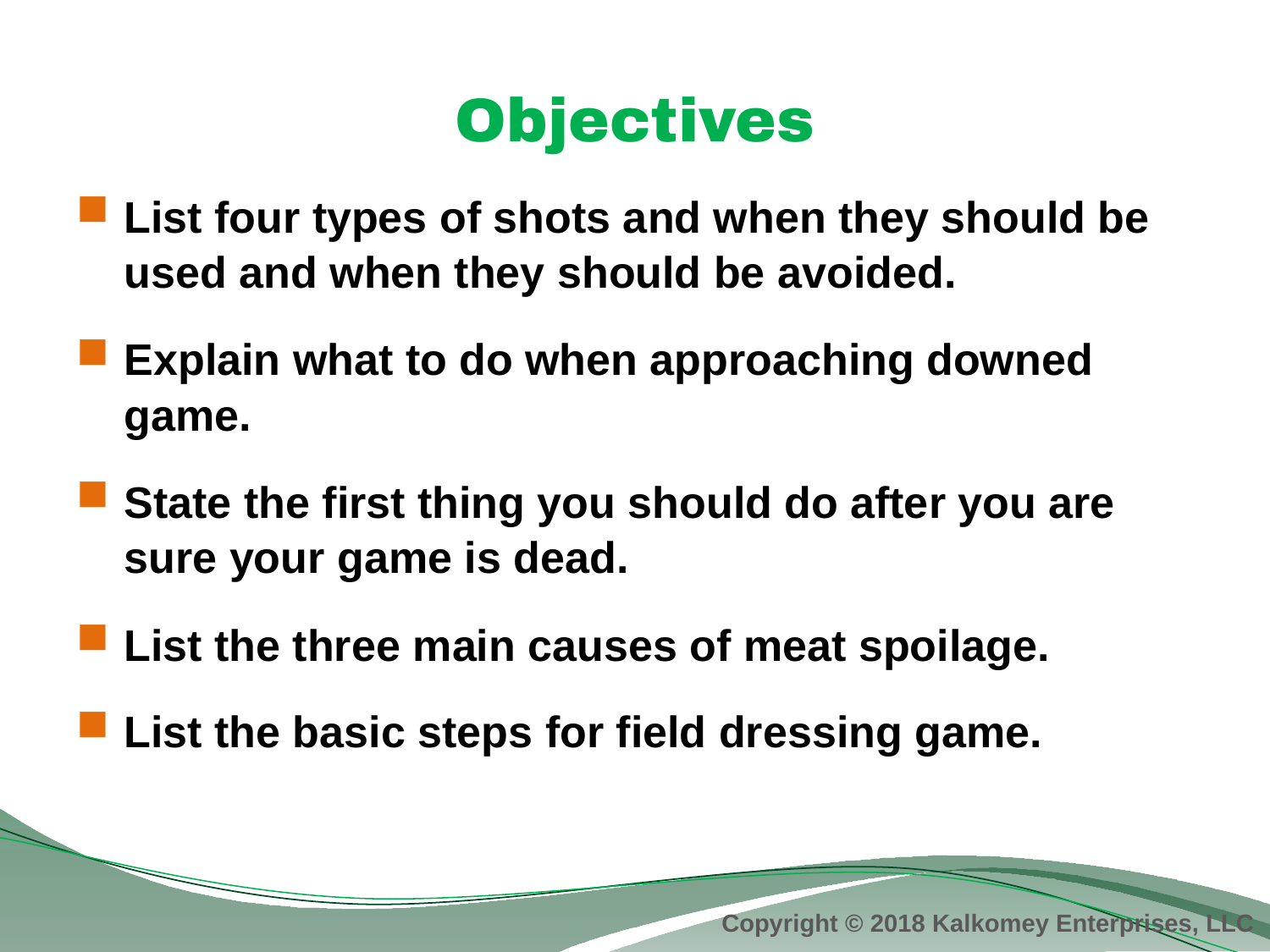

# Objectives
List four types of shots and when they should be used and when they should be avoided.
Explain what to do when approaching downed game.
State the first thing you should do after you are sure your game is dead.
List the three main causes of meat spoilage.
List the basic steps for field dressing game.